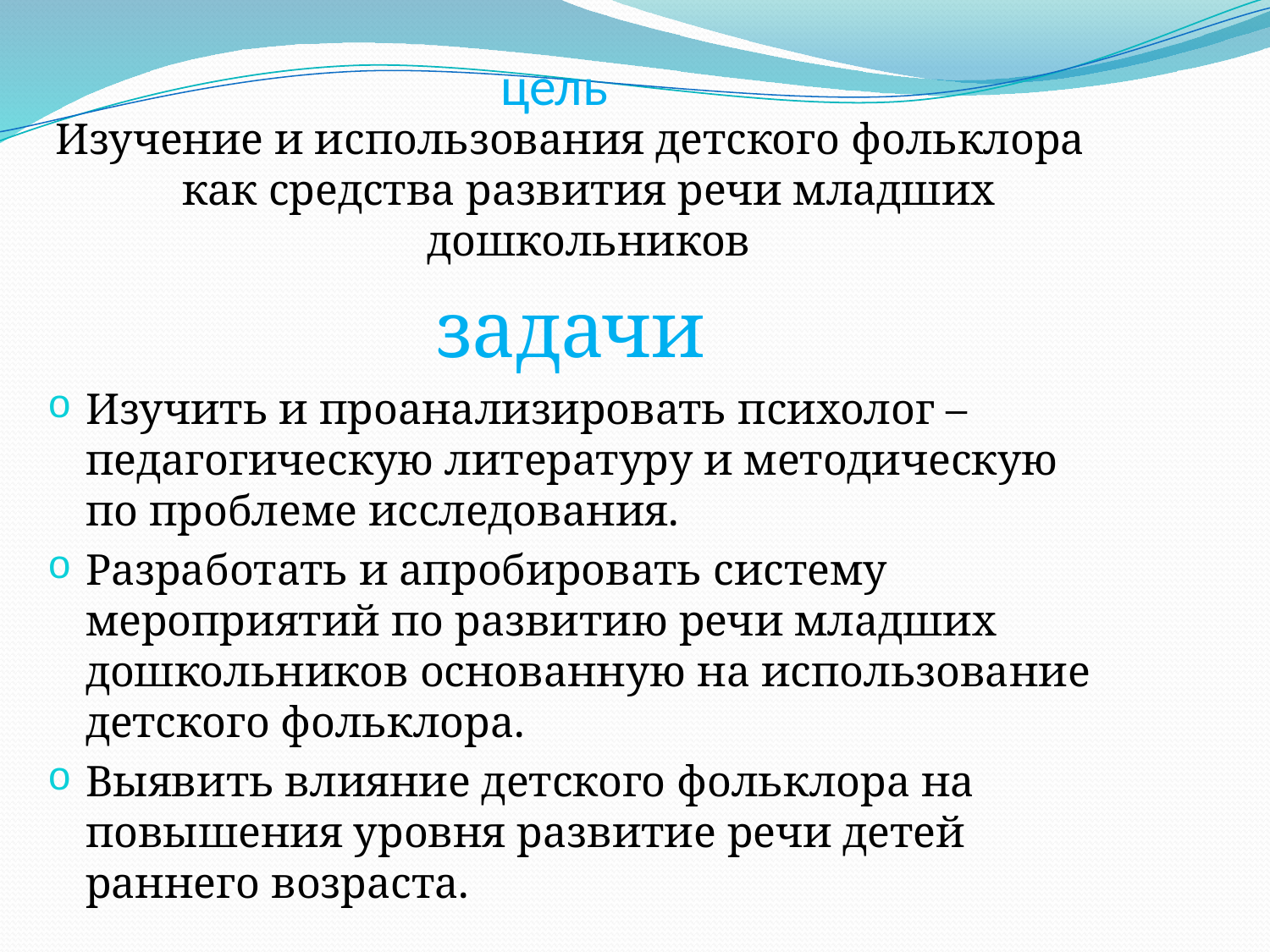

# цель
Изучение и использования детского фольклора как средства развития речи младших дошкольников
задачи
Изучить и проанализировать психолог – педагогическую литературу и методическую по проблеме исследования.
Разработать и апробировать систему мероприятий по развитию речи младших дошкольников основанную на использование детского фольклора.
Выявить влияние детского фольклора на повышения уровня развитие речи детей раннего возраста.